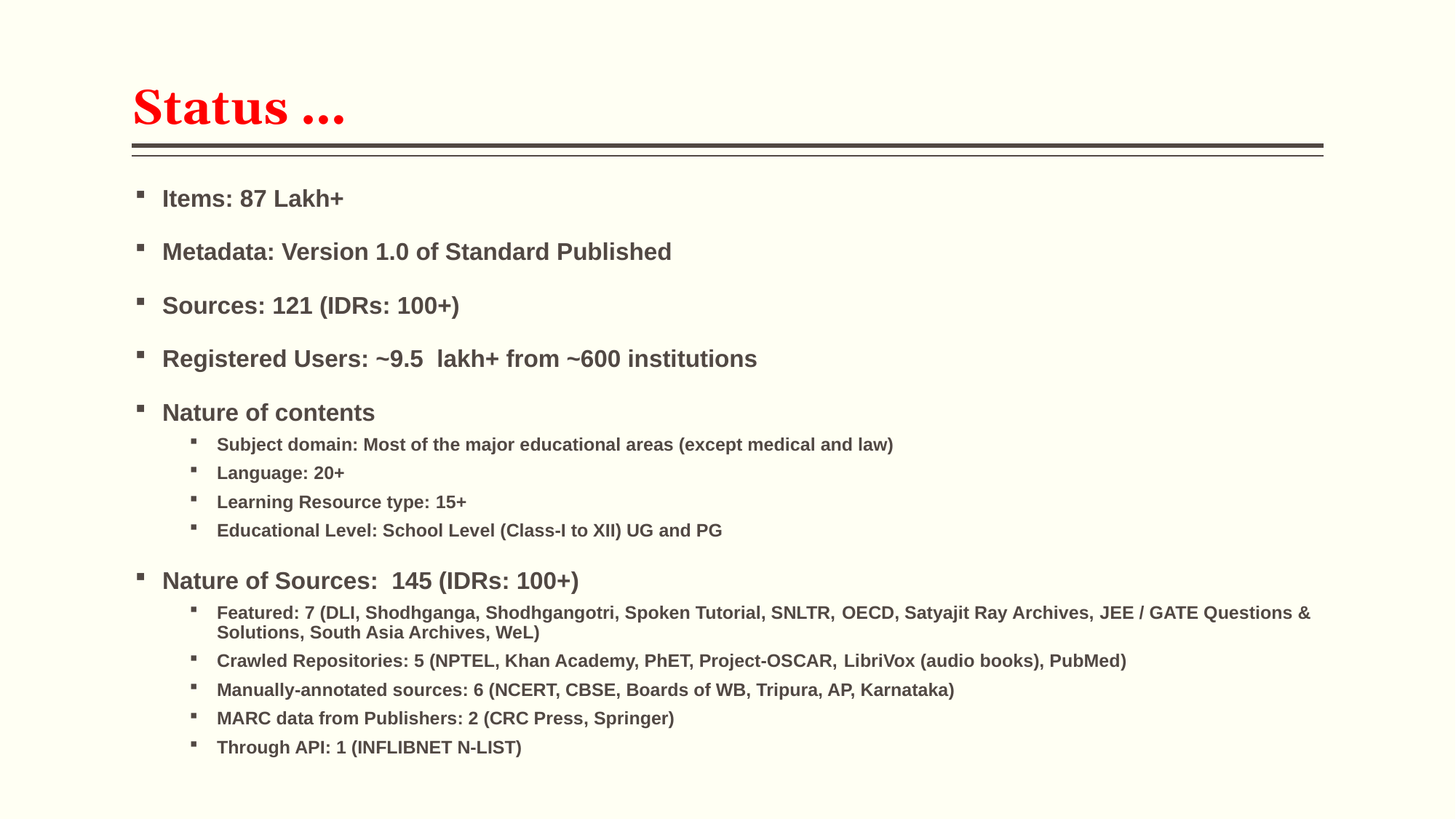

# Status …
Items: 87 Lakh+
Metadata: Version 1.0 of Standard Published
Sources: 121 (IDRs: 100+)
Registered Users: ~9.5  lakh+ from ~600 institutions
Nature of contents
Subject domain: Most of the major educational areas (except medical and law)
Language: 20+
Learning Resource type: 15+
Educational Level: School Level (Class-I to XII) UG and PG
Nature of Sources:  145 (IDRs: 100+)
Featured: 7 (DLI, Shodhganga, Shodhgangotri, Spoken Tutorial, SNLTR, OECD, Satyajit Ray Archives, JEE / GATE Questions & Solutions, South Asia Archives, WeL)
Crawled Repositories: 5 (NPTEL, Khan Academy, PhET, Project-OSCAR, LibriVox (audio books), PubMed)
Manually-annotated sources: 6 (NCERT, CBSE, Boards of WB, Tripura, AP, Karnataka)
MARC data from Publishers: 2 (CRC Press, Springer)
Through API: 1 (INFLIBNET N-LIST)